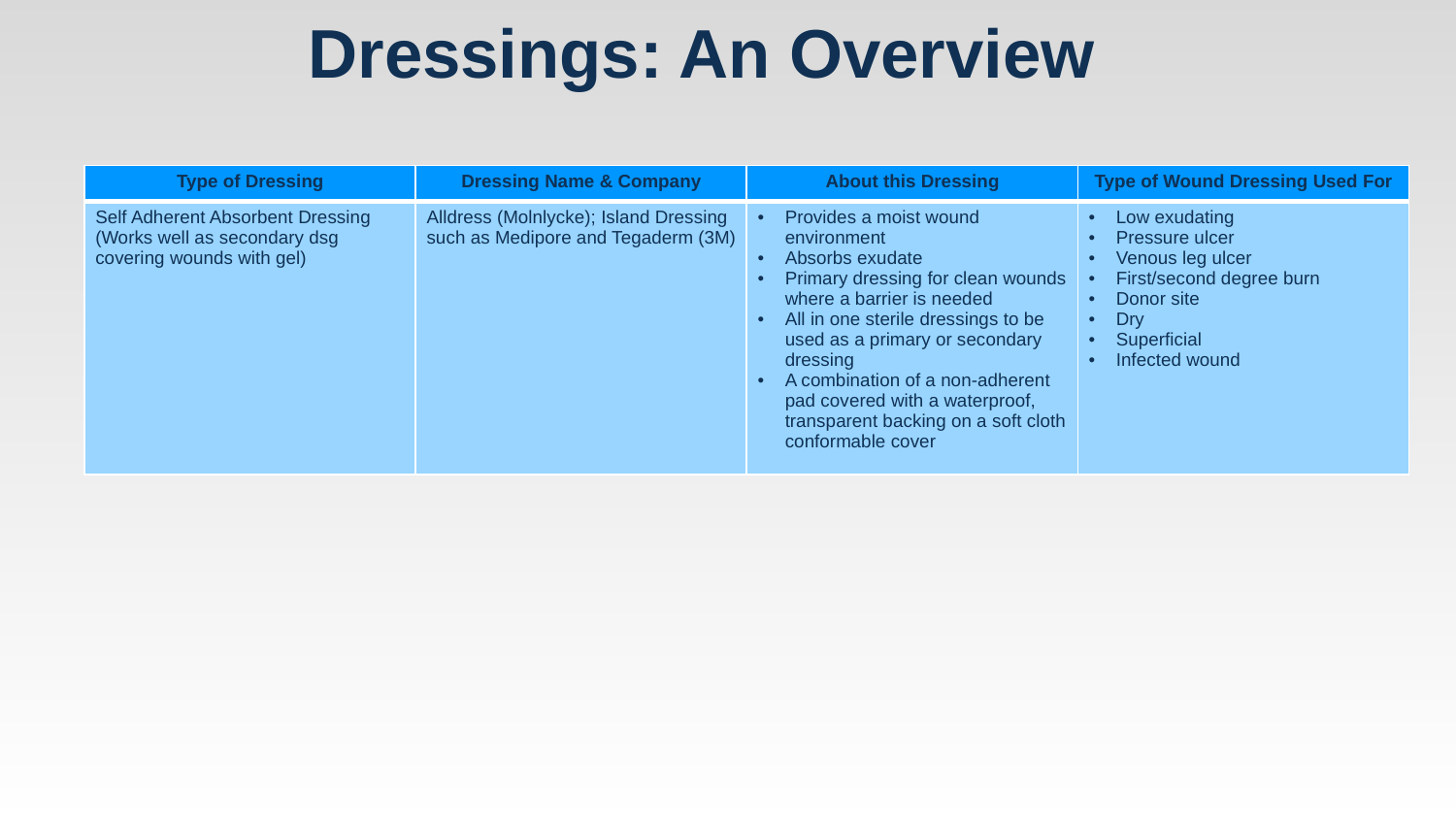

# Dressings: An Overview
| Type of Dressing | Dressing Name & Company | About this Dressing | Type of Wound Dressing Used For |
| --- | --- | --- | --- |
| Self Adherent Absorbent Dressing (Works well as secondary dsg covering wounds with gel) | Alldress (Molnlycke); Island Dressing such as Medipore and Tegaderm (3M) | Provides a moist wound environment Absorbs exudate Primary dressing for clean wounds where a barrier is needed All in one sterile dressings to be used as a primary or secondary dressing A combination of a non-adherent pad covered with a waterproof, transparent backing on a soft cloth conformable cover | Low exudating Pressure ulcer Venous leg ulcer First/second degree burn Donor site Dry Superficial Infected wound |